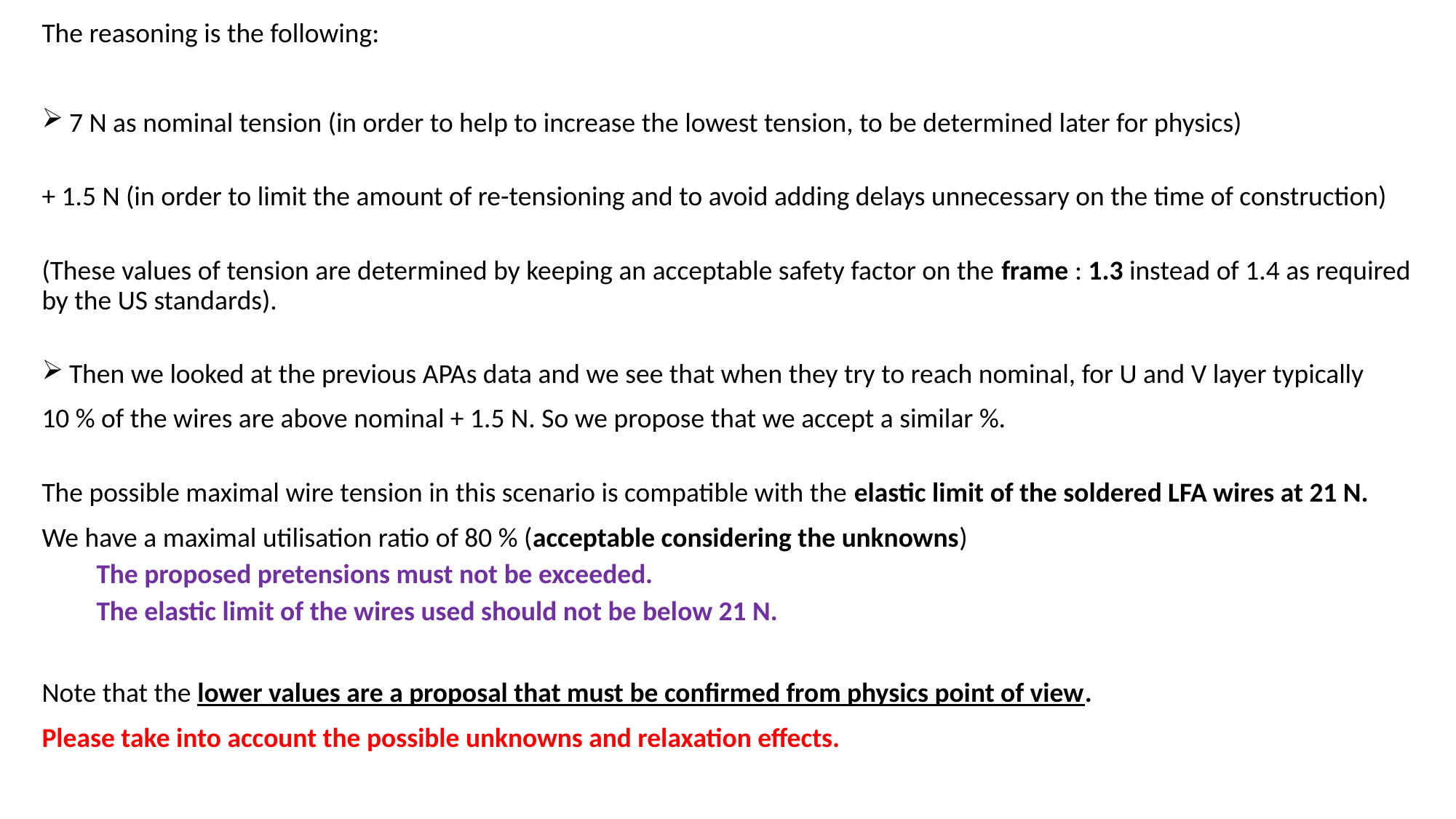

The reasoning is the following:

7 N as nominal tension (in order to help to increase the lowest tension, to be determined later for physics)
+ 1.5 N (in order to limit the amount of re-tensioning and to avoid adding delays unnecessary on the time of construction)
(These values of tension are determined by keeping an acceptable safety factor on the frame : 1.3 instead of 1.4 as required by the US standards).
Then we looked at the previous APAs data and we see that when they try to reach nominal, for U and V layer typically
10 % of the wires are above nominal + 1.5 N. So we propose that we accept a similar %.
The possible maximal wire tension in this scenario is compatible with the elastic limit of the soldered LFA wires at 21 N.
We have a maximal utilisation ratio of 80 % (acceptable considering the unknowns)
The proposed pretensions must not be exceeded.
The elastic limit of the wires used should not be below 21 N.

Note that the lower values are a proposal that must be confirmed from physics point of view.
Please take into account the possible unknowns and relaxation effects.